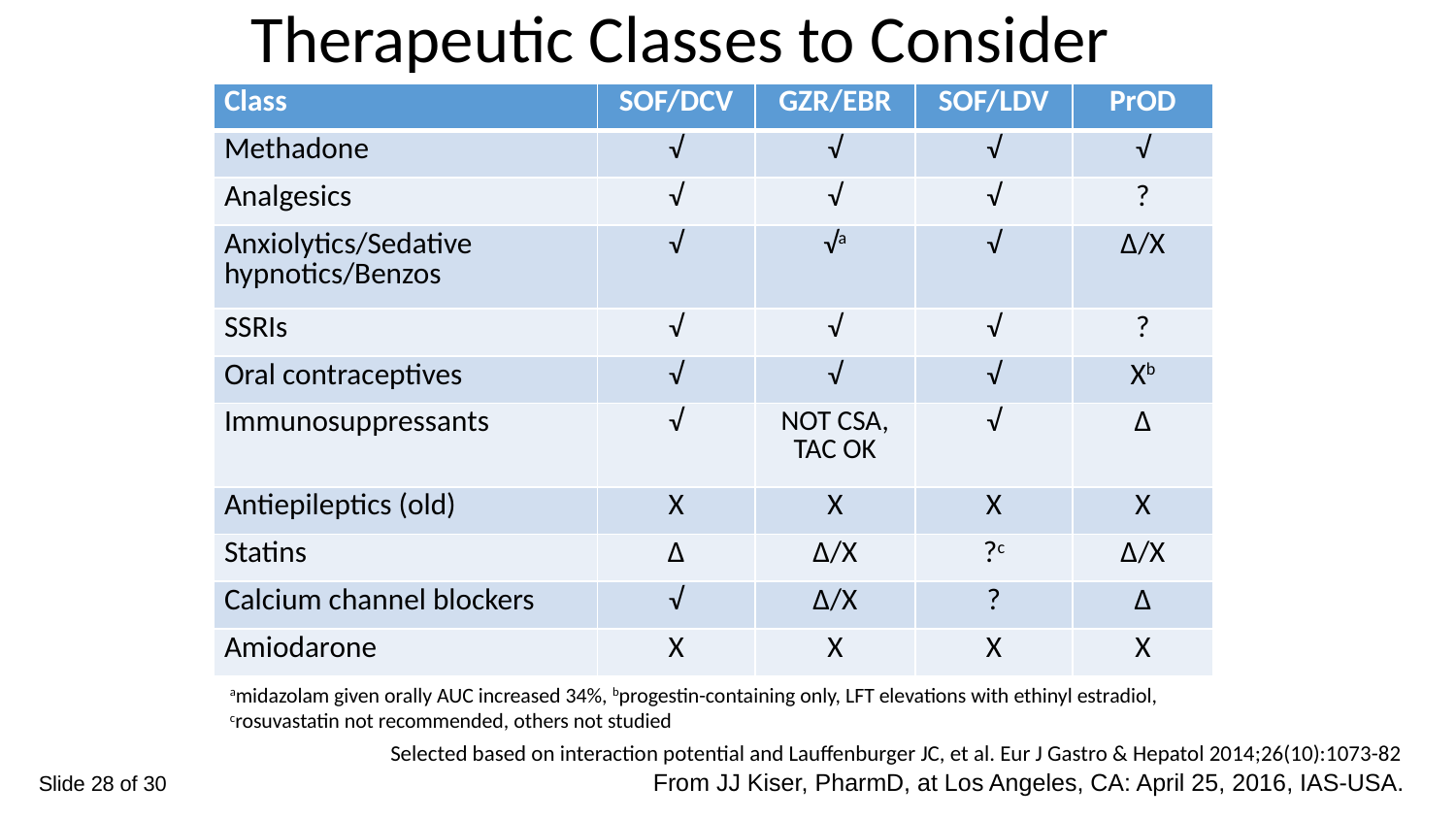

# Therapeutic Classes to Consider
| Class | SOF/DCV | GZR/EBR | SOF/LDV | PrOD |
| --- | --- | --- | --- | --- |
| Methadone | √ | √ | √ | √ |
| Analgesics | √ | √ | √ | ? |
| Anxiolytics/Sedative hypnotics/Benzos | √ | √a | √ | ∆/X |
| SSRIs | √ | √ | √ | ? |
| Oral contraceptives | √ | √ | √ | Xb |
| Immunosuppressants | √ | NOT CSA, TAC OK | √ | ∆ |
| Antiepileptics (old) | X | X | X | X |
| Statins | ∆ | ∆/X | ?c | ∆/X |
| Calcium channel blockers | √ | ∆/X | ? | ∆ |
| Amiodarone | X | X | X | X |
amidazolam given orally AUC increased 34%, bprogestin-containing only, LFT elevations with ethinyl estradiol, crosuvastatin not recommended, others not studied
Selected based on interaction potential and Lauffenburger JC, et al. Eur J Gastro & Hepatol 2014;26(10):1073-82